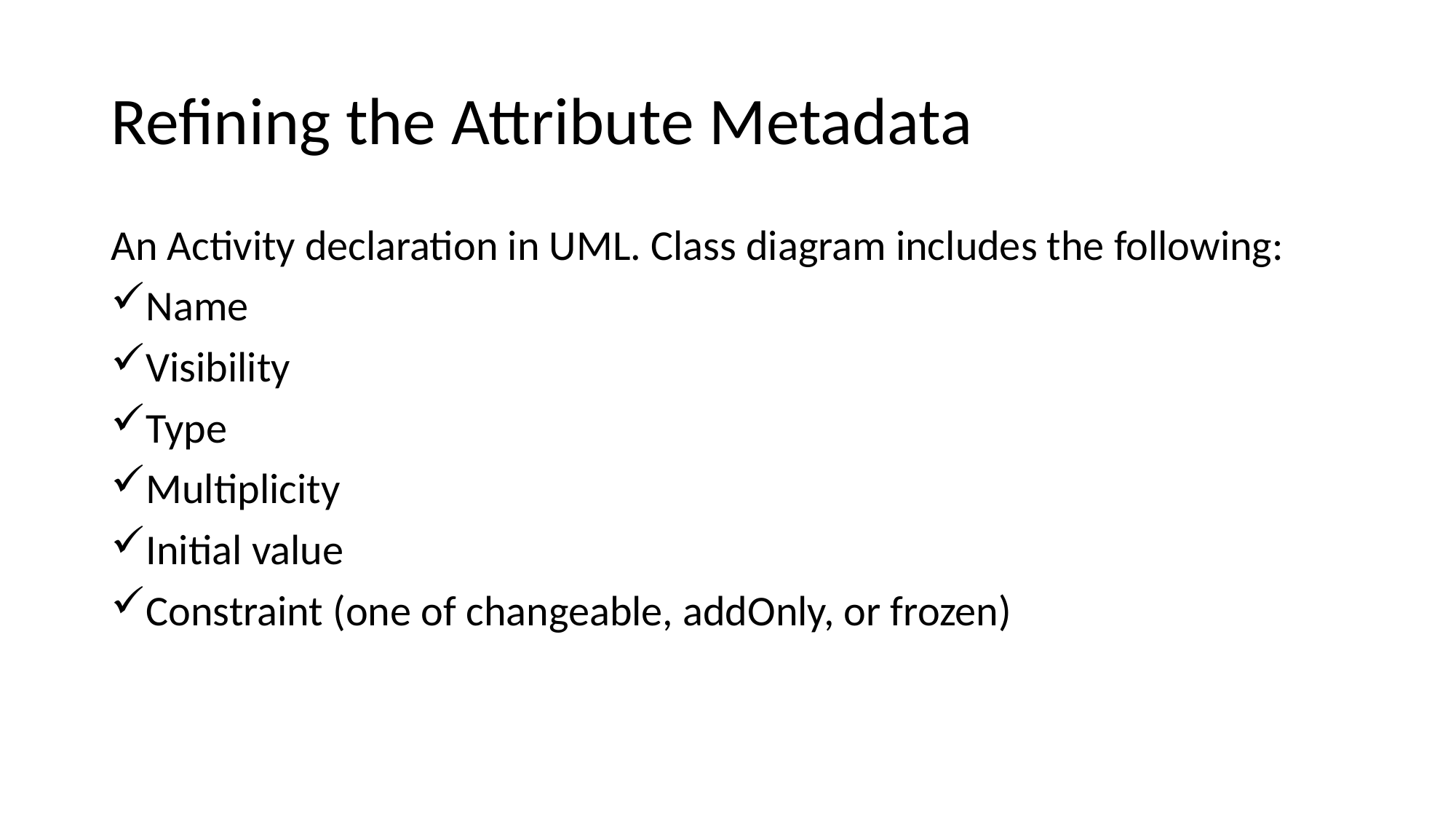

# Refining the Attribute Metadata
An Activity declaration in UML. Class diagram includes the following:
Name
Visibility
Type
Multiplicity
Initial value
Constraint (one of changeable, addOnly, or frozen)